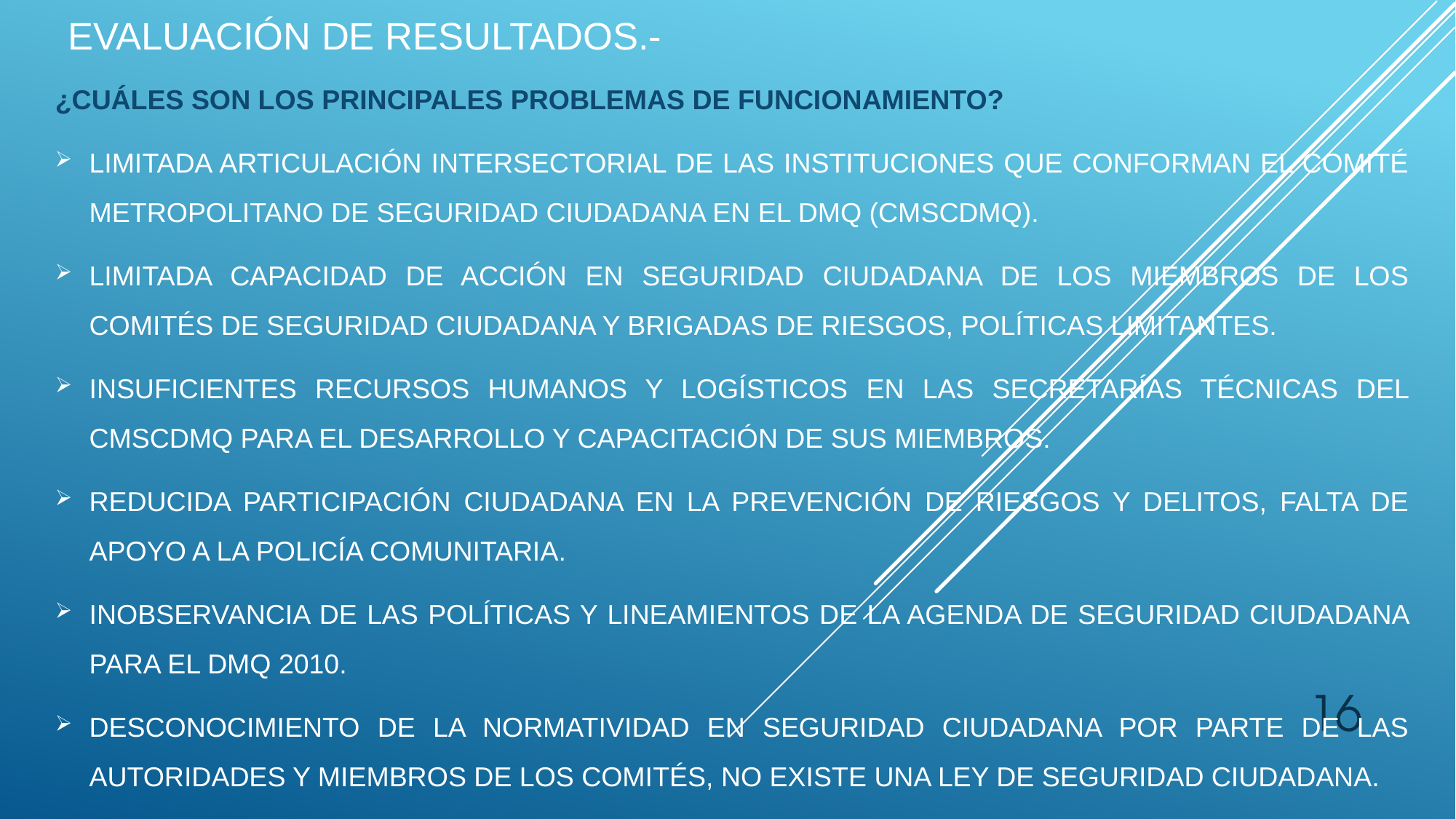

# EVALUACIÓN DE RESULTADOS.-
¿CUÁLES SON LOS PRINCIPALES PROBLEMAS DE FUNCIONAMIENTO?
LIMITADA ARTICULACIÓN INTERSECTORIAL DE LAS INSTITUCIONES QUE CONFORMAN EL COMITÉ METROPOLITANO DE SEGURIDAD CIUDADANA EN EL DMQ (CMSCDMQ).
LIMITADA CAPACIDAD DE ACCIÓN EN SEGURIDAD CIUDADANA DE LOS MIEMBROS DE LOS COMITÉS DE SEGURIDAD CIUDADANA Y BRIGADAS DE RIESGOS, POLÍTICAS LIMITANTES.
INSUFICIENTES RECURSOS HUMANOS Y LOGÍSTICOS EN LAS SECRETARÍAS TÉCNICAS DEL CMSCDMQ PARA EL DESARROLLO Y CAPACITACIÓN DE SUS MIEMBROS.
REDUCIDA PARTICIPACIÓN CIUDADANA EN LA PREVENCIÓN DE RIESGOS Y DELITOS, FALTA DE APOYO A LA POLICÍA COMUNITARIA.
INOBSERVANCIA DE LAS POLÍTICAS Y LINEAMIENTOS DE LA AGENDA DE SEGURIDAD CIUDADANA PARA EL DMQ 2010.
DESCONOCIMIENTO DE LA NORMATIVIDAD EN SEGURIDAD CIUDADANA POR PARTE DE LAS AUTORIDADES Y MIEMBROS DE LOS COMITÉS, NO EXISTE UNA LEY DE SEGURIDAD CIUDADANA.

16